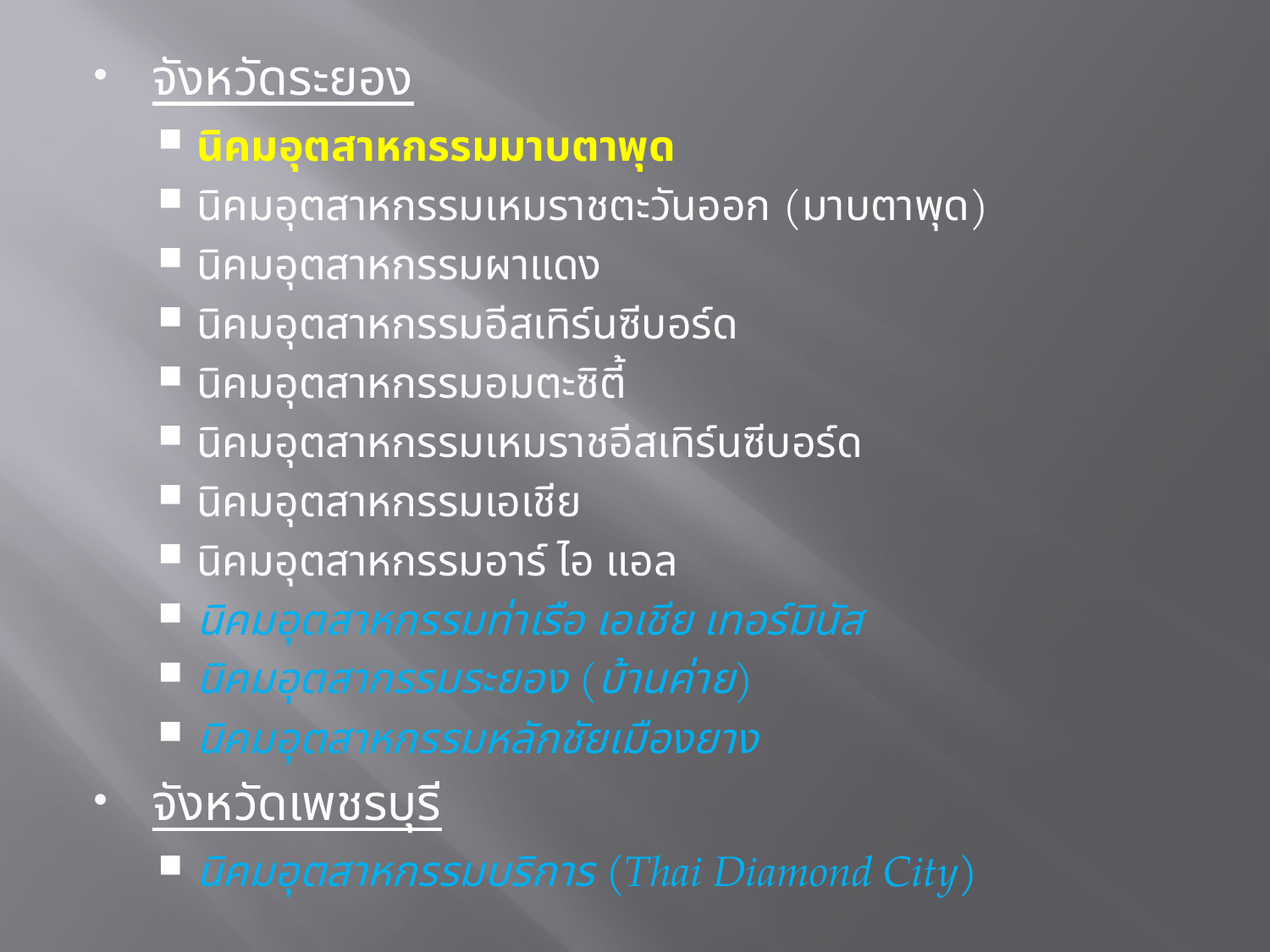

จังหวัดระยอง
นิคมอุตสาหกรรมมาบตาพุด
นิคมอุตสาหกรรมเหมราชตะวันออก (มาบตาพุด)
นิคมอุตสาหกรรมผาแดง
นิคมอุตสาหกรรมอีสเทิร์นซีบอร์ด
นิคมอุตสาหกรรมอมตะซิตี้
นิคมอุตสาหกรรมเหมราชอีสเทิร์นซีบอร์ด
นิคมอุตสาหกรรมเอเชีย
นิคมอุตสาหกรรมอาร์ ไอ แอล
นิคมอุตสาหกรรมท่าเรือ เอเชีย เทอร์มินัส
นิคมอุตสากรรมระยอง (บ้านค่าย)
นิคมอุตสาหกรรมหลักชัยเมืองยาง
จังหวัดเพชรบุรี
นิคมอุตสาหกรรมบริการ (Thai Diamond City)